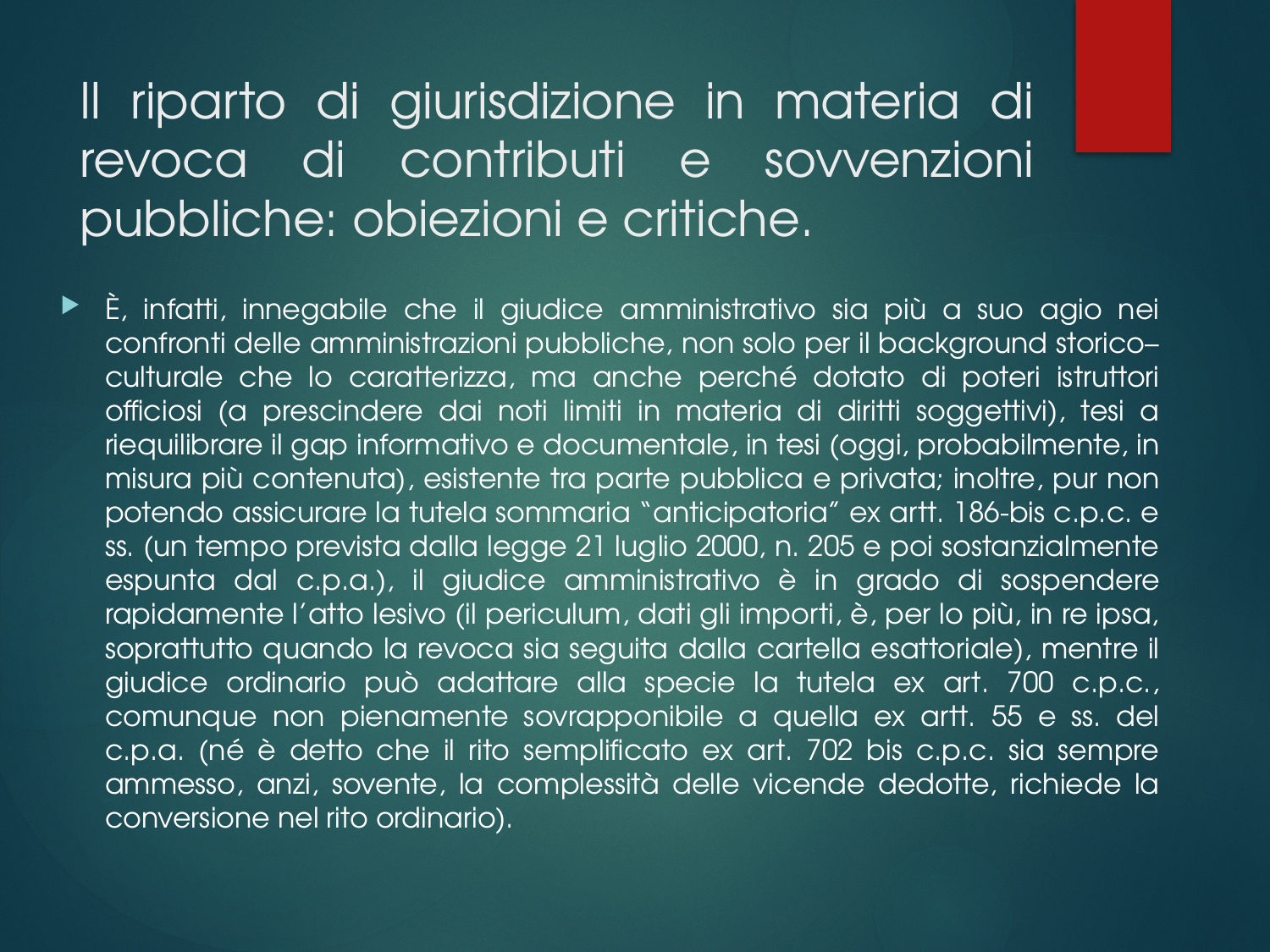

# Il riparto di giurisdizione in materia di revoca di contributi e sovvenzioni pubbliche: obiezioni e critiche.
È, infatti, innegabile che il giudice amministrativo sia più a suo agio nei confronti delle amministrazioni pubbliche, non solo per il background storico–culturale che lo caratterizza, ma anche perché dotato di poteri istruttori officiosi (a prescindere dai noti limiti in materia di diritti soggettivi), tesi a riequilibrare il gap informativo e documentale, in tesi (oggi, probabilmente, in misura più contenuta), esistente tra parte pubblica e privata; inoltre, pur non potendo assicurare la tutela sommaria “anticipatoria” ex artt. 186-bis c.p.c. e ss. (un tempo prevista dalla legge 21 luglio 2000, n. 205 e poi sostanzialmente espunta dal c.p.a.), il giudice amministrativo è in grado di sospendere rapidamente l’atto lesivo (il periculum, dati gli importi, è, per lo più, in re ipsa, soprattutto quando la revoca sia seguita dalla cartella esattoriale), mentre il giudice ordinario può adattare alla specie la tutela ex art. 700 c.p.c., comunque non pienamente sovrapponibile a quella ex artt. 55 e ss. del c.p.a. (né è detto che il rito semplificato ex art. 702 bis c.p.c. sia sempre ammesso, anzi, sovente, la complessità delle vicende dedotte, richiede la conversione nel rito ordinario).